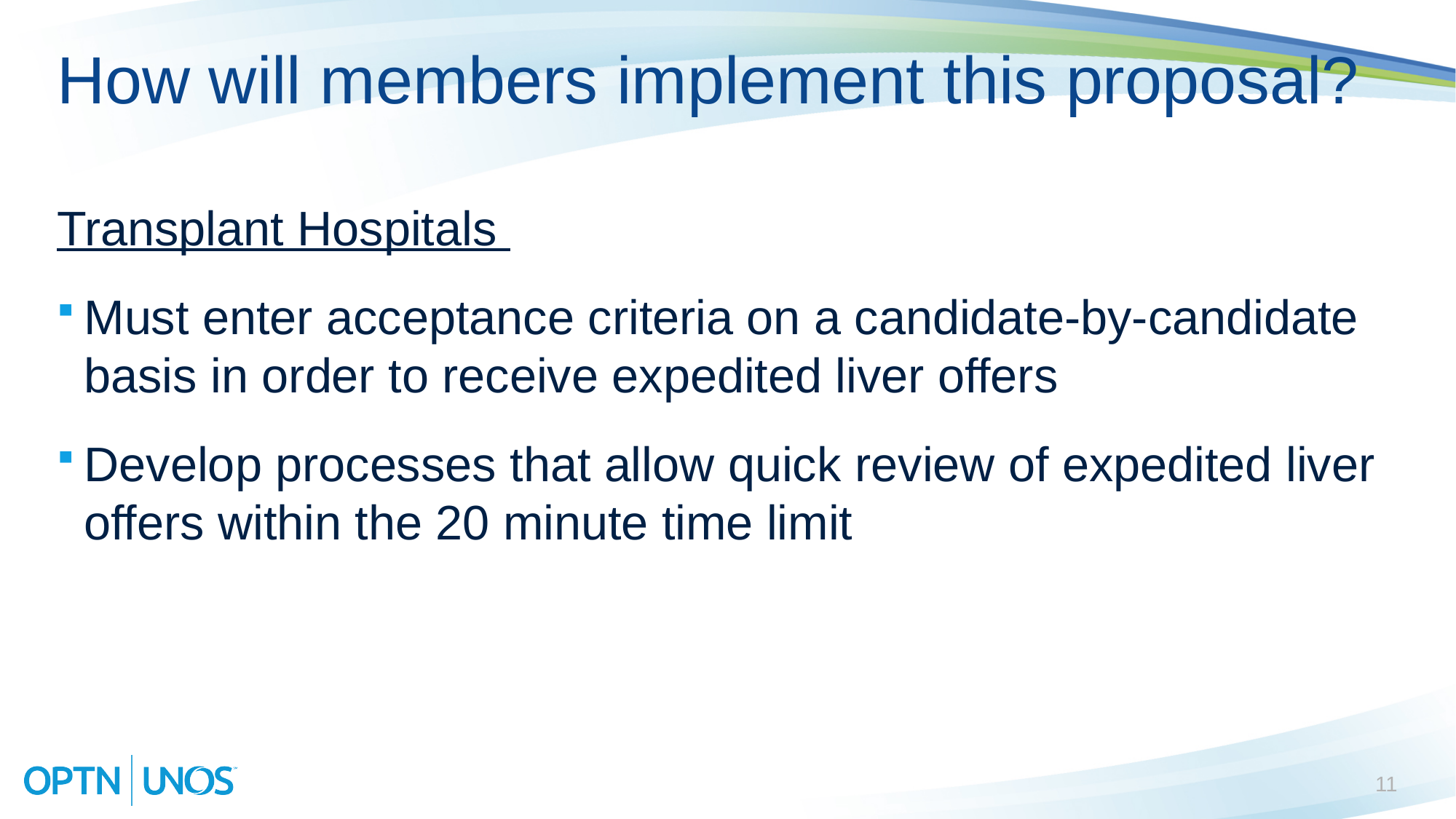

# How will members implement this proposal?
Transplant Hospitals
Must enter acceptance criteria on a candidate-by-candidate basis in order to receive expedited liver offers
Develop processes that allow quick review of expedited liver offers within the 20 minute time limit
11